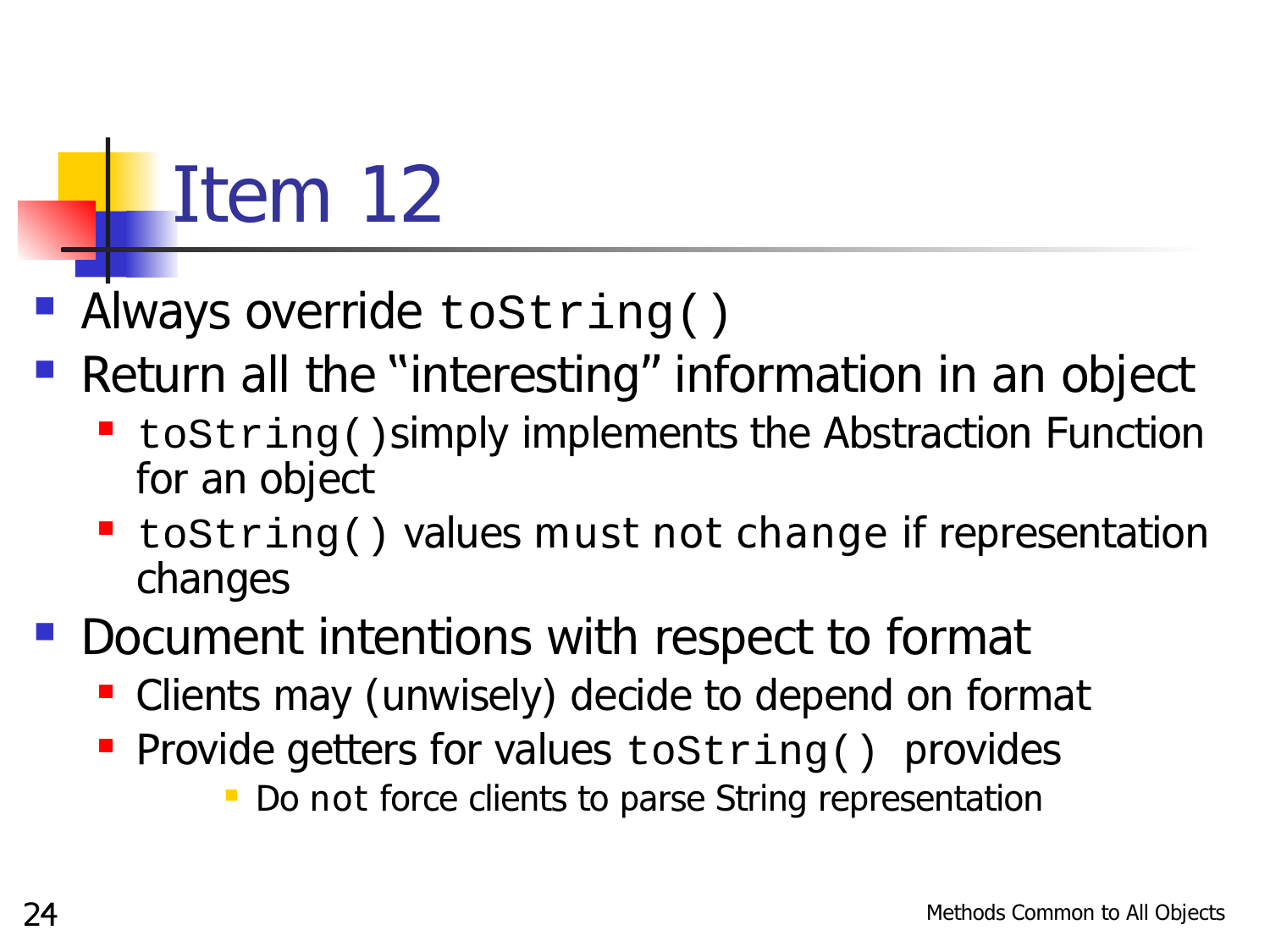

# Item 12
Always override toString()
Return all the “interesting” information in an object
toString()simply implements the Abstraction Function for an object
toString() values must not change if representation changes
Document intentions with respect to format
Clients may (unwisely) decide to depend on format
Provide getters for values toString() provides
Do not force clients to parse String representation